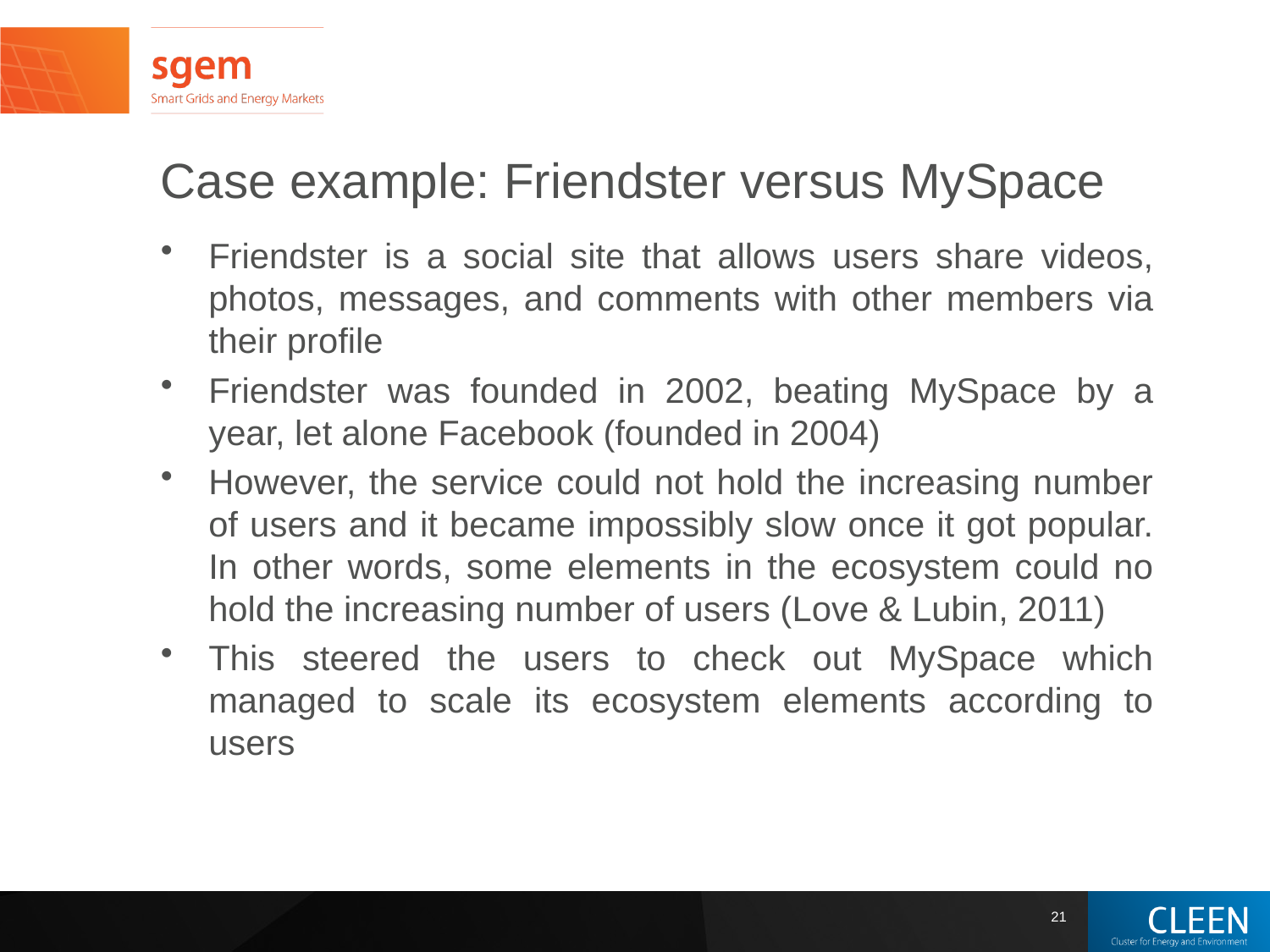

# Case example: Friendster versus MySpace
Friendster is a social site that allows users share videos, photos, messages, and comments with other members via their profile
Friendster was founded in 2002, beating MySpace by a year, let alone Facebook (founded in 2004)
However, the service could not hold the increasing number of users and it became impossibly slow once it got popular. In other words, some elements in the ecosystem could no hold the increasing number of users (Love & Lubin, 2011)
This steered the users to check out MySpace which managed to scale its ecosystem elements according to users

21